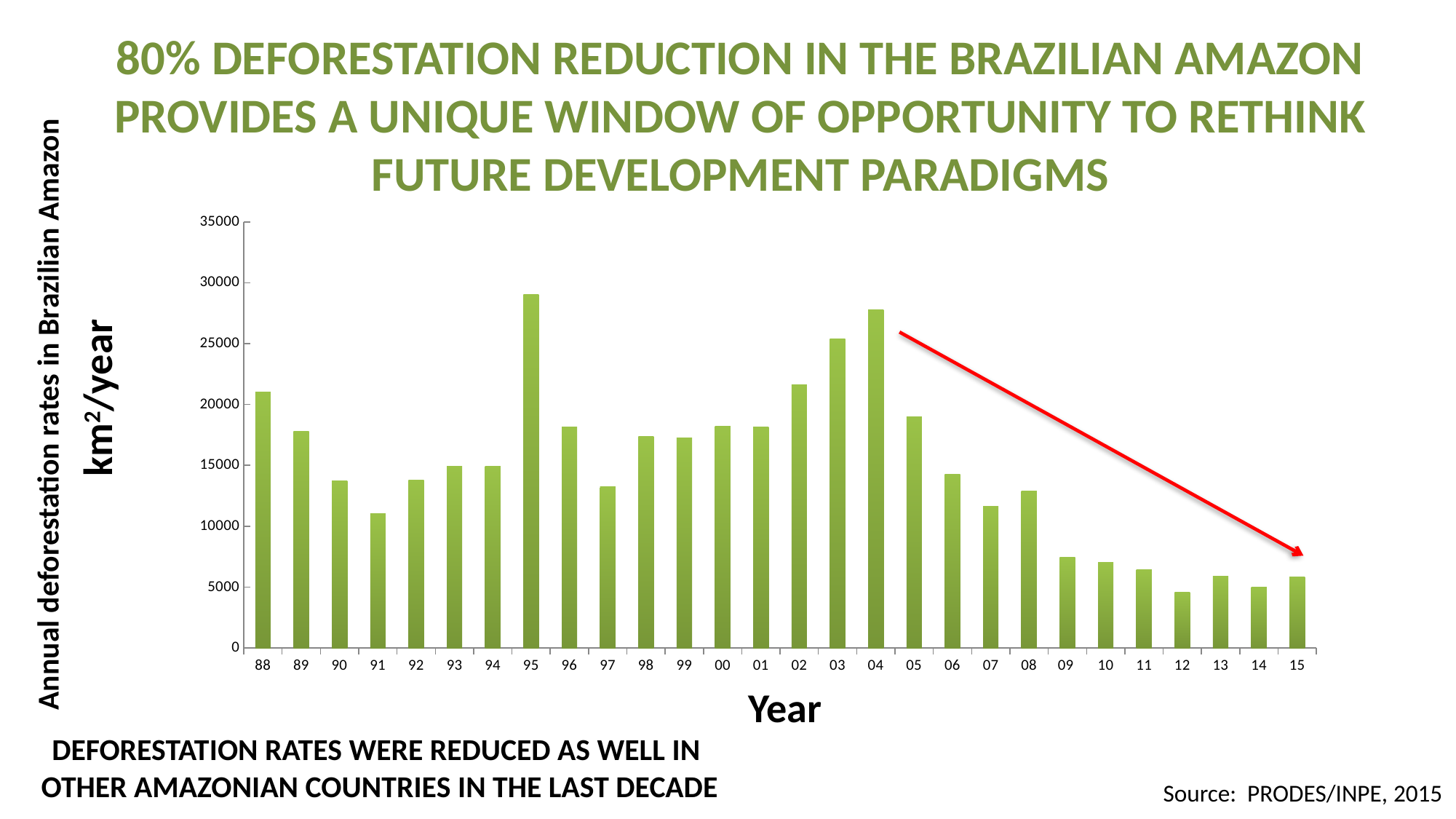

80% DEFORESTATION REDUCTION IN THE BRAZILIAN AMAZON PROVIDES A UNIQUE WINDOW OF OPPORTUNITY TO RETHINK FUTURE DEVELOPMENT PARADIGMS

### Chart

| Category |  |
|---|---|
| 88 | 21050.0 |
| 89 | 17770.0 |
| 90 | 13730.0 |
| 91 | 11030.0 |
| 92 | 13786.0 |
| 93 | 14896.0 |
| 94 | 14896.0 |
| 95 | 29059.0 |
| 96 | 18161.0 |
| 97 | 13227.0 |
| 98 | 17383.0 |
| 99 | 17259.0 |
| 00 | 18226.0 |
| 01 | 18165.0 |
| 02 | 21651.0 |
| 03 | 25396.0 |
| 04 | 27772.0 |
| 05 | 19014.0 |
| 06 | 14286.0 |
| 07 | 11651.0 |
| 08 | 12911.0 |
| 09  | 7464.0 |
| 10 | 7000.0 |
| 11 | 6418.0 |
| 12 | 4571.0 |
| 13 | 5891.0 |
| 14 | 5012.0 |
| 15 | 5831.0 |
km2/year

Year
Annual deforestation rates in Brazilian Amazon
DEFORESTATION RATES WERE REDUCED AS WELL IN
OTHER AMAZONIAN COUNTRIES IN THE LAST DECADE
Annual deforestation rates in Brazilian Amazon
Source:  PRODES/INPE, 2015